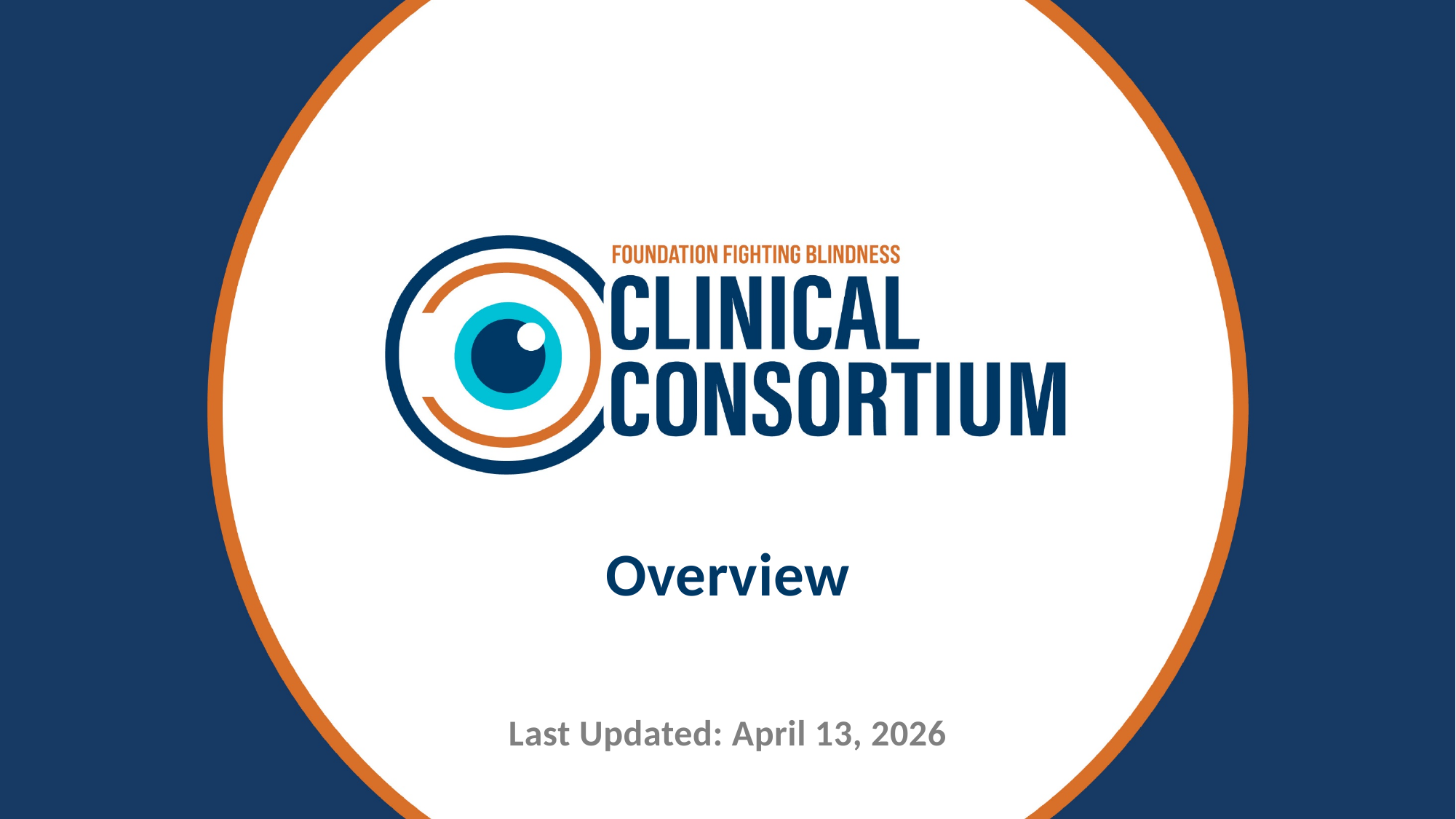

# Overview
Last Updated: April 13, 2026